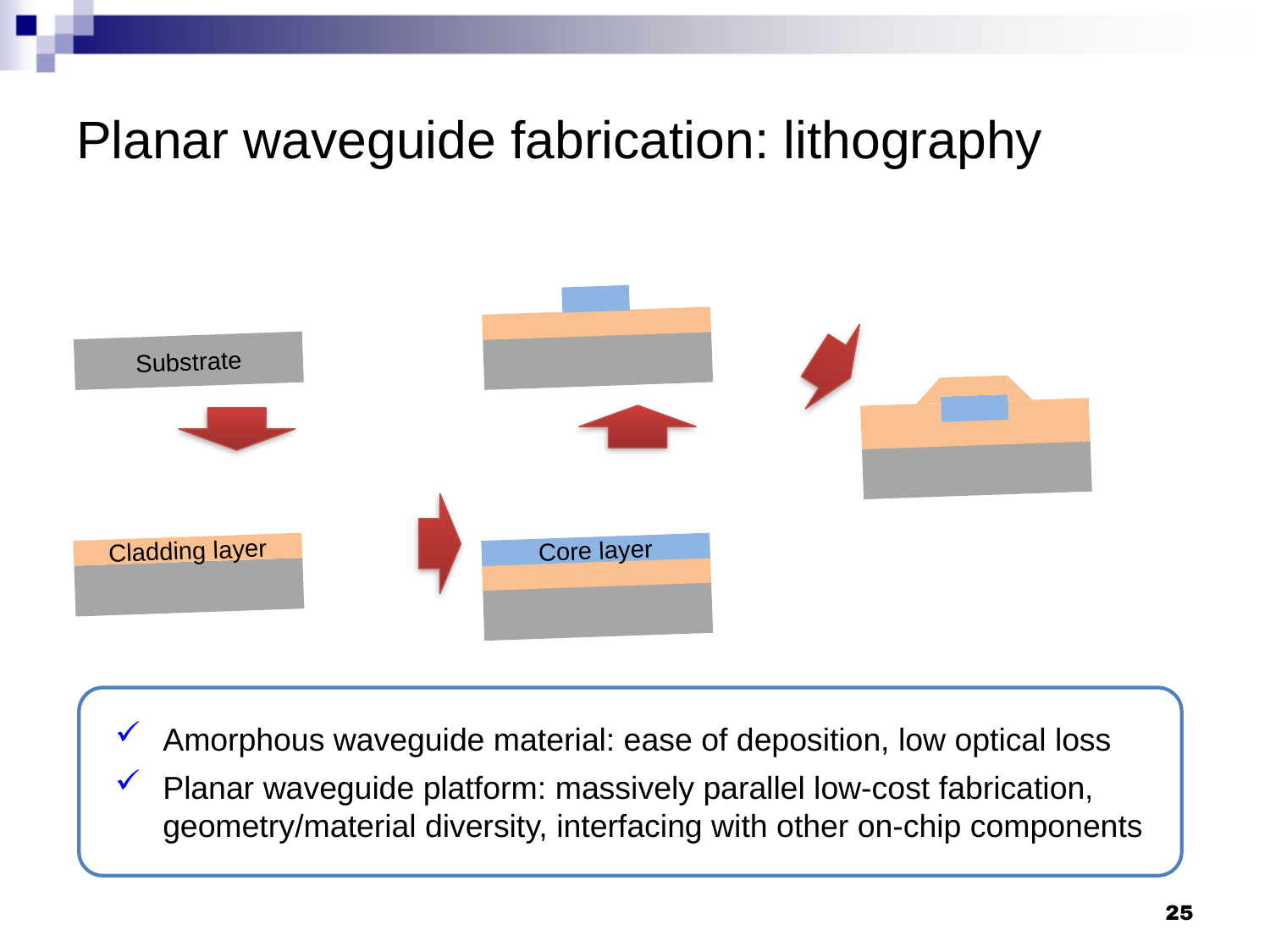

# Planar waveguide fabrication: lithography

Substrate

Cladding layer

Core layer

Amorphous waveguide material: ease of deposition, low optical loss
Planar waveguide platform: massively parallel low-cost fabrication, geometry/material diversity, interfacing with other on-chip components
25